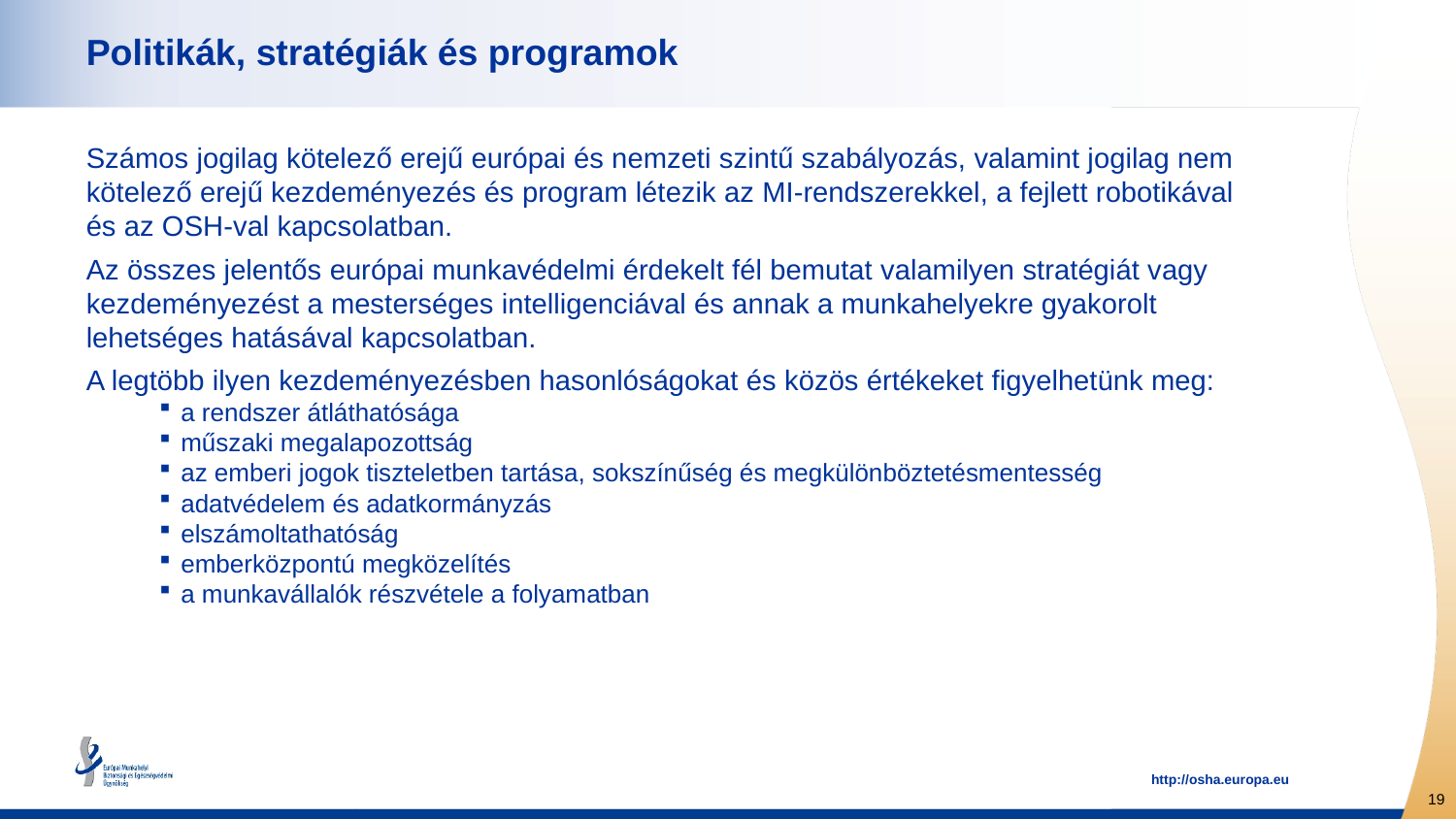

# Politikák, stratégiák és programok
Számos jogilag kötelező erejű európai és nemzeti szintű szabályozás, valamint jogilag nem kötelező erejű kezdeményezés és program létezik az MI-rendszerekkel, a fejlett robotikával és az OSH-val kapcsolatban.
Az összes jelentős európai munkavédelmi érdekelt fél bemutat valamilyen stratégiát vagy kezdeményezést a mesterséges intelligenciával és annak a munkahelyekre gyakorolt lehetséges hatásával kapcsolatban.
A legtöbb ilyen kezdeményezésben hasonlóságokat és közös értékeket figyelhetünk meg:
a rendszer átláthatósága
műszaki megalapozottság
az emberi jogok tiszteletben tartása, sokszínűség és megkülönböztetésmentesség
adatvédelem és adatkormányzás
elszámoltathatóság
emberközpontú megközelítés
a munkavállalók részvétele a folyamatban